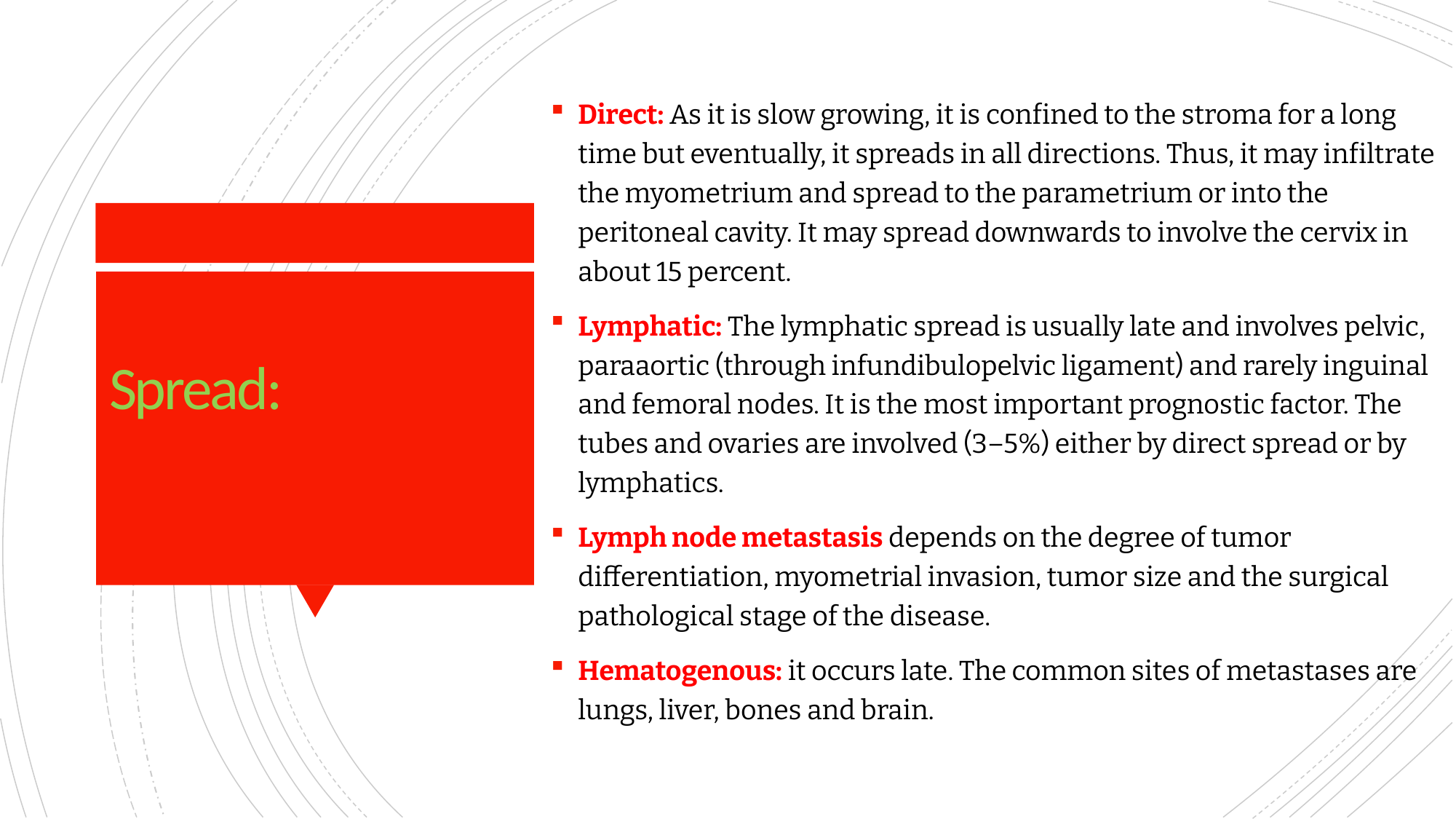

Direct: As it is slow growing, it is confined to the stroma for a long time but eventually, it spreads in all directions. Thus, it may infiltrate the myometrium and spread to the parametrium or into the peritoneal cavity. It may spread downwards to involve the cervix in about 15 percent.
Lymphatic: The lymphatic spread is usually late and involves pelvic, paraaortic (through infundibulopelvic ligament) and rarely inguinal and femoral nodes. It is the most important prognostic factor. The tubes and ovaries are involved (3–5%) either by direct spread or by lymphatics.
Lymph node metastasis depends on the degree of tumor differentiation, myometrial invasion, tumor size and the surgical pathological stage of the disease.
Hematogenous: it occurs late. The common sites of metastases are lungs, liver, bones and brain.

# Spread: